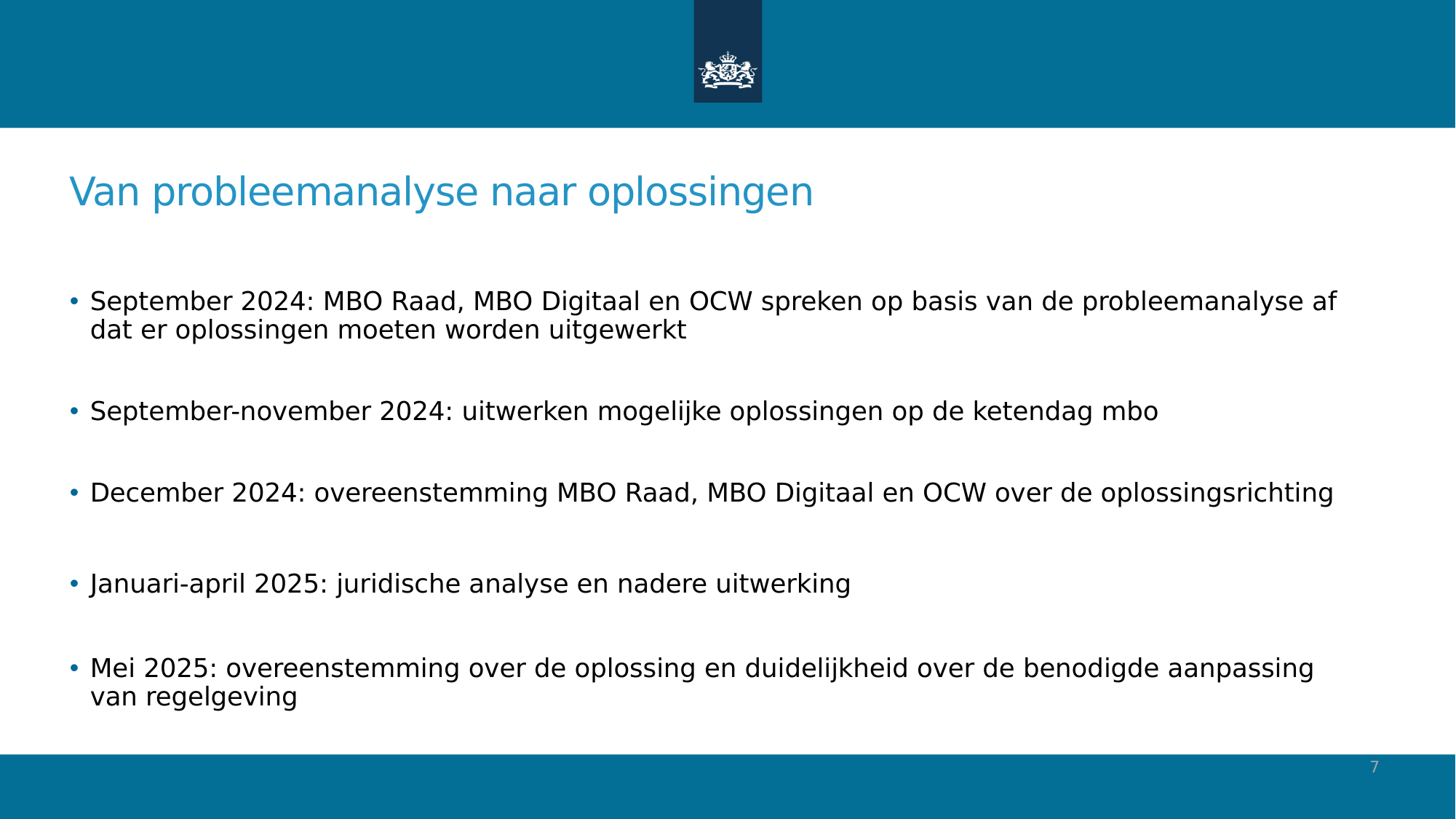

# Van probleemanalyse naar oplossingen

September 2024: MBO Raad, MBO Digitaal en OCW spreken op basis van de probleemanalyse af dat er oplossingen moeten worden uitgewerkt

September-november 2024: uitwerken mogelijke oplossingen op de ketendag mbo

December 2024: overeenstemming MBO Raad, MBO Digitaal en OCW over de oplossingsrichting

Januari-april 2025: juridische analyse en nadere uitwerking

Mei 2025: overeenstemming over de oplossing en duidelijkheid over de benodigde aanpassing van regelgeving

7